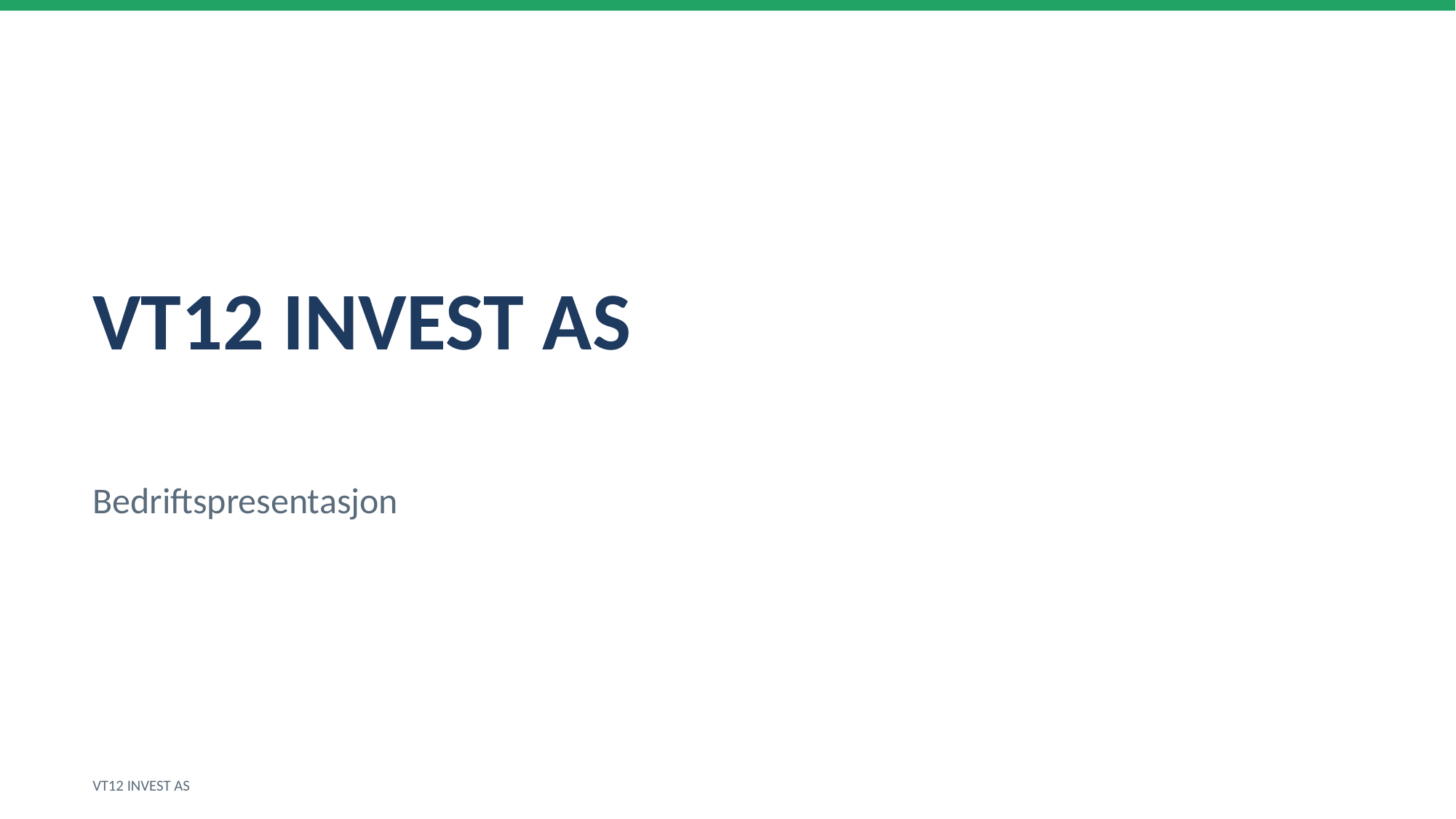

VT12 INVEST AS
Bedriftspresentasjon
VT12 INVEST AS